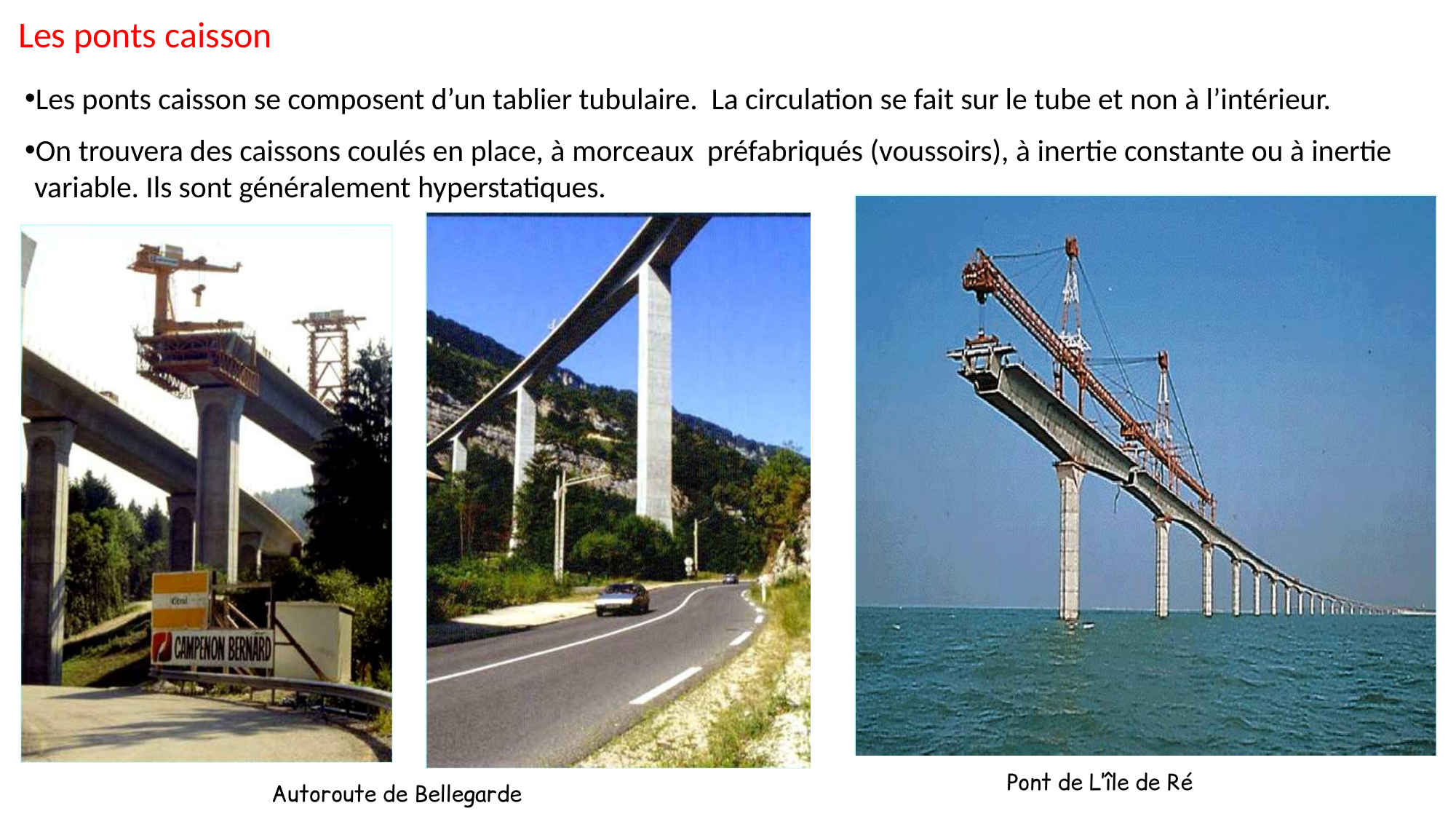

# Les ponts caisson
Les ponts caisson se composent d’un tablier tubulaire.  La circulation se fait sur le tube et non à l’intérieur.
On trouvera des caissons coulés en place, à morceaux  préfabriqués (voussoirs), à inertie constante ou à inertie  variable. Ils sont généralement hyperstatiques.

Pont de L’île de Ré
Autoroute de Bellegarde